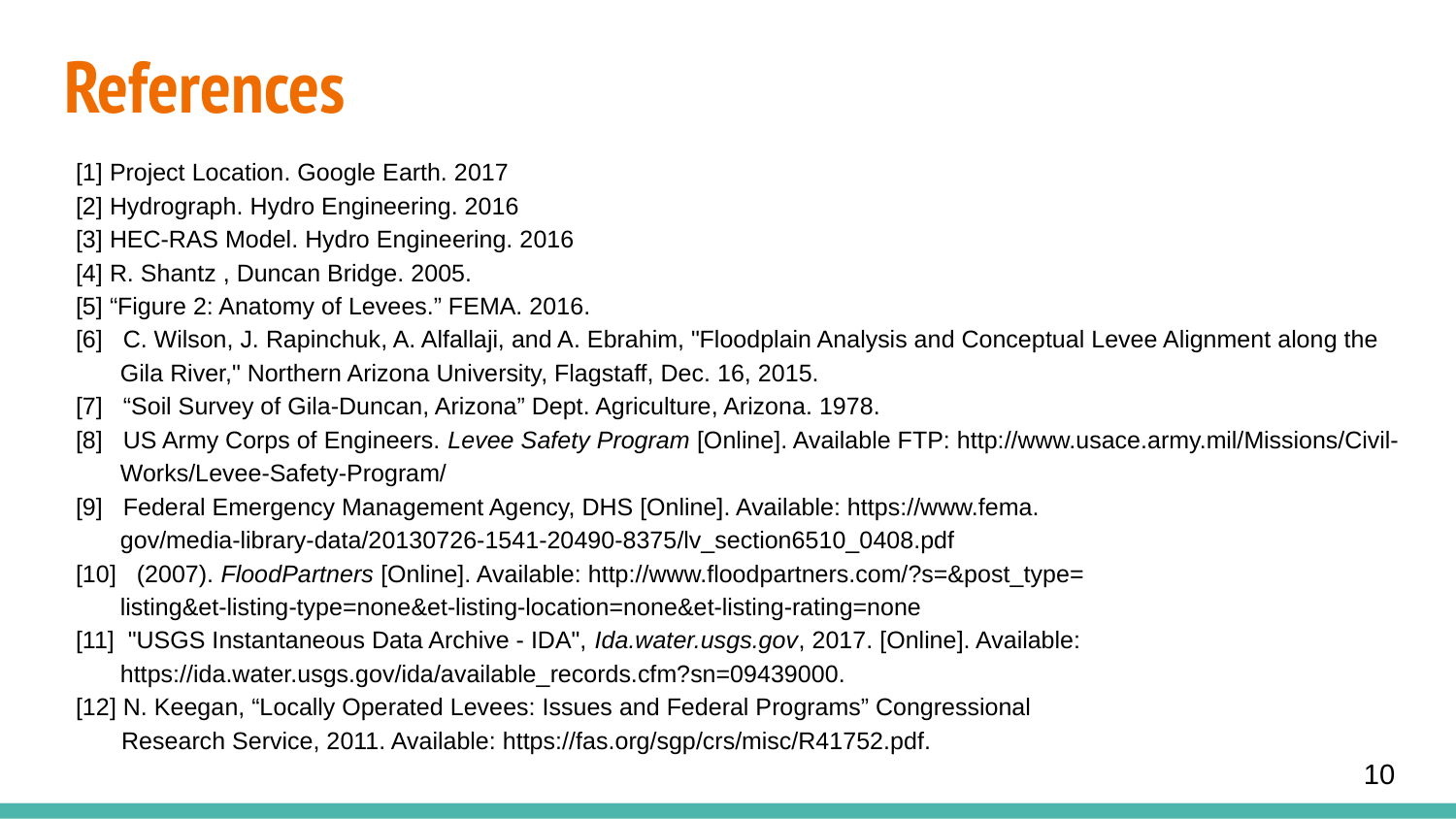

# References
[1] Project Location. Google Earth. 2017
[2] Hydrograph. Hydro Engineering. 2016
[3] HEC-RAS Model. Hydro Engineering. 2016
[4] R. Shantz , Duncan Bridge. 2005.
[5] “Figure 2: Anatomy of Levees.” FEMA. 2016.
[6]   C. Wilson, J. Rapinchuk, A. Alfallaji, and A. Ebrahim, "Floodplain Analysis and Conceptual Levee Alignment along the Gila River," Northern Arizona University, Flagstaff, Dec. 16, 2015.
[7]   “Soil Survey of Gila-Duncan, Arizona” Dept. Agriculture, Arizona. 1978.
[8]   US Army Corps of Engineers. Levee Safety Program [Online]. Available FTP: http://www.usace.army.mil/Missions/Civil-Works/Levee-Safety-Program/
[9]   Federal Emergency Management Agency, DHS [Online]. Available: https://www.fema.
gov/media-library-data/20130726-1541-20490-8375/lv_section6510_0408.pdf
[10]   (2007). FloodPartners [Online]. Available: http://www.floodpartners.com/?s=&post_type=
listing&et-listing-type=none&et-listing-location=none&et-listing-rating=none
[11]  "USGS Instantaneous Data Archive - IDA", Ida.water.usgs.gov, 2017. [Online]. Available: https://ida.water.usgs.gov/ida/available_records.cfm?sn=09439000.
[12] N. Keegan, “Locally Operated Levees: Issues and Federal Programs” Congressional
       Research Service, 2011. Available: https://fas.org/sgp/crs/misc/R41752.pdf.
10